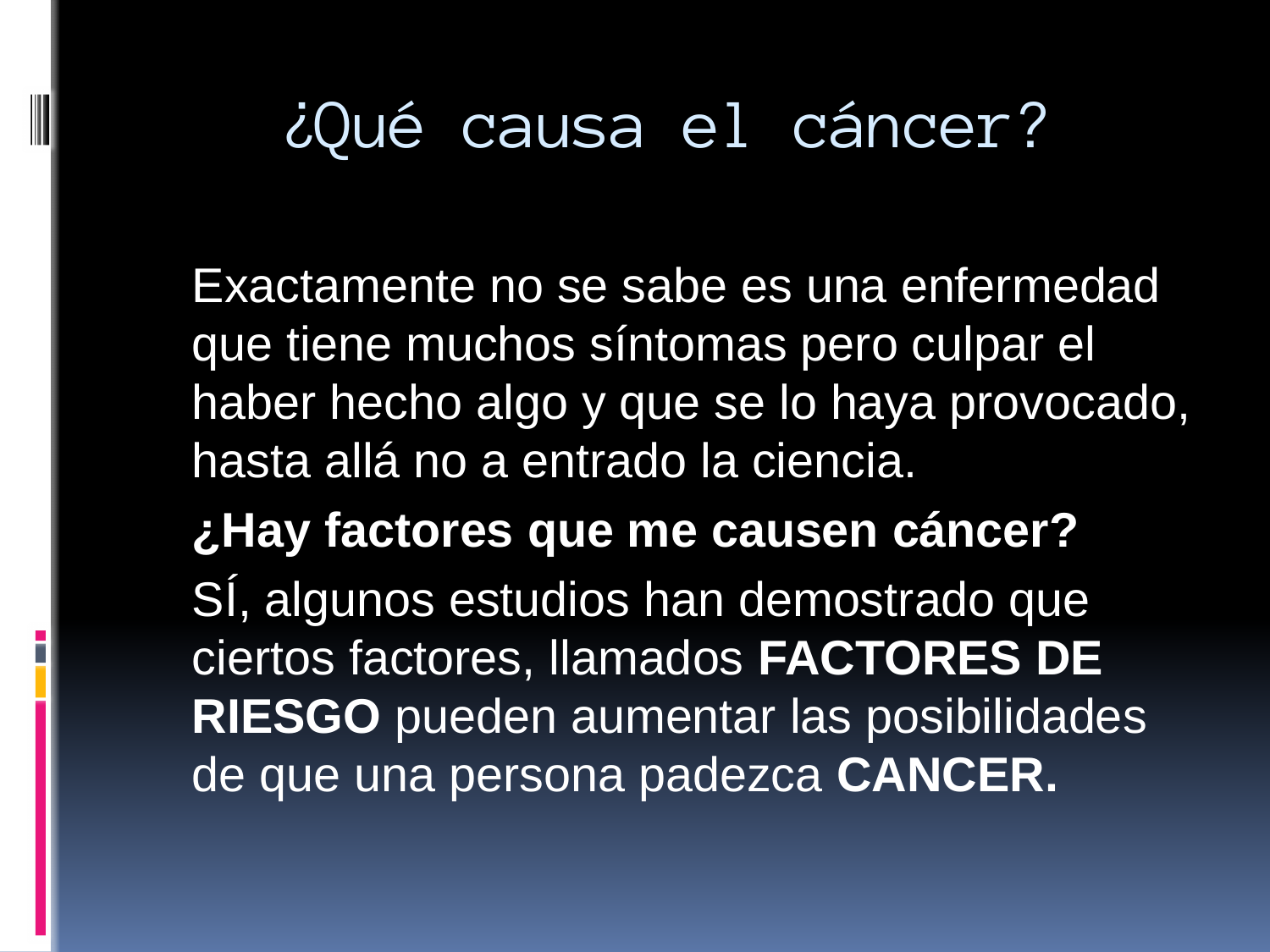

# ¿Qué causa el cáncer?
	Exactamente no se sabe es una enfermedad que tiene muchos síntomas pero culpar el haber hecho algo y que se lo haya provocado, hasta allá no a entrado la ciencia.
	¿Hay factores que me causen cáncer?
	SÍ, algunos estudios han demostrado que ciertos factores, llamados FACTORES DE RIESGO pueden aumentar las posibilidades de que una persona padezca CANCER.